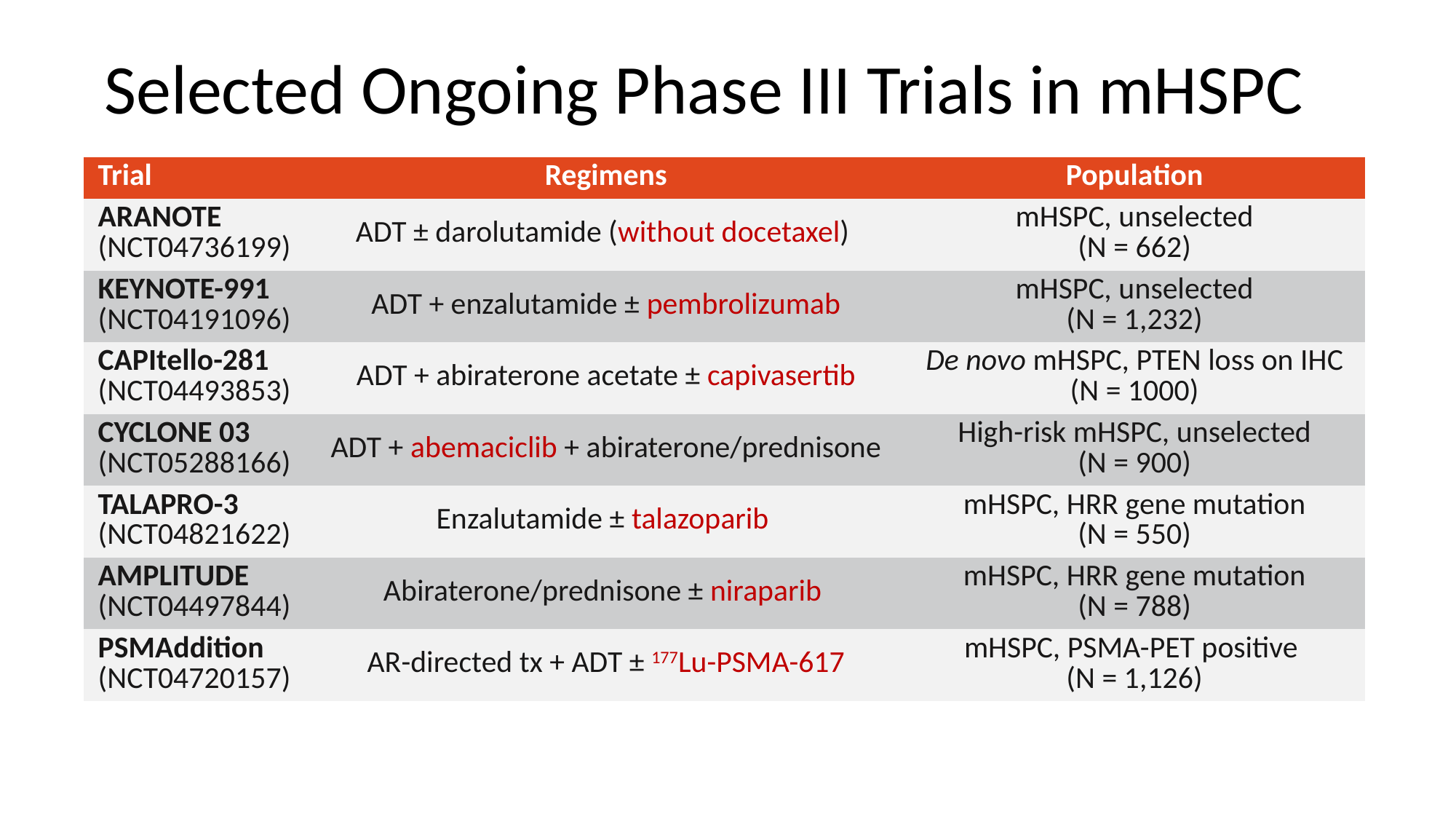

# Selected Ongoing Phase III Trials in mHSPC
| Trial | Regimens | Population |
| --- | --- | --- |
| ARANOTE (NCT04736199) | ADT ± darolutamide (without docetaxel) | mHSPC, unselected (N = 662) |
| KEYNOTE-991 (NCT04191096) | ADT + enzalutamide ± pembrolizumab | mHSPC, unselected (N = 1,232) |
| CAPItello-281 (NCT04493853) | ADT + abiraterone acetate ± capivasertib | De novo mHSPC, PTEN loss on IHC (N = 1000) |
| CYCLONE 03 (NCT05288166) | ADT + abemaciclib + abiraterone/prednisone | High-risk mHSPC, unselected (N = 900) |
| TALAPRO-3 (NCT04821622) | Enzalutamide ± talazoparib | mHSPC, HRR gene mutation (N = 550) |
| AMPLITUDE (NCT04497844) | Abiraterone/prednisone ± niraparib | mHSPC, HRR gene mutation (N = 788) |
| PSMAddition (NCT04720157) | AR-directed tx + ADT ± 177Lu-PSMA-617 | mHSPC, PSMA-PET positive (N = 1,126) |